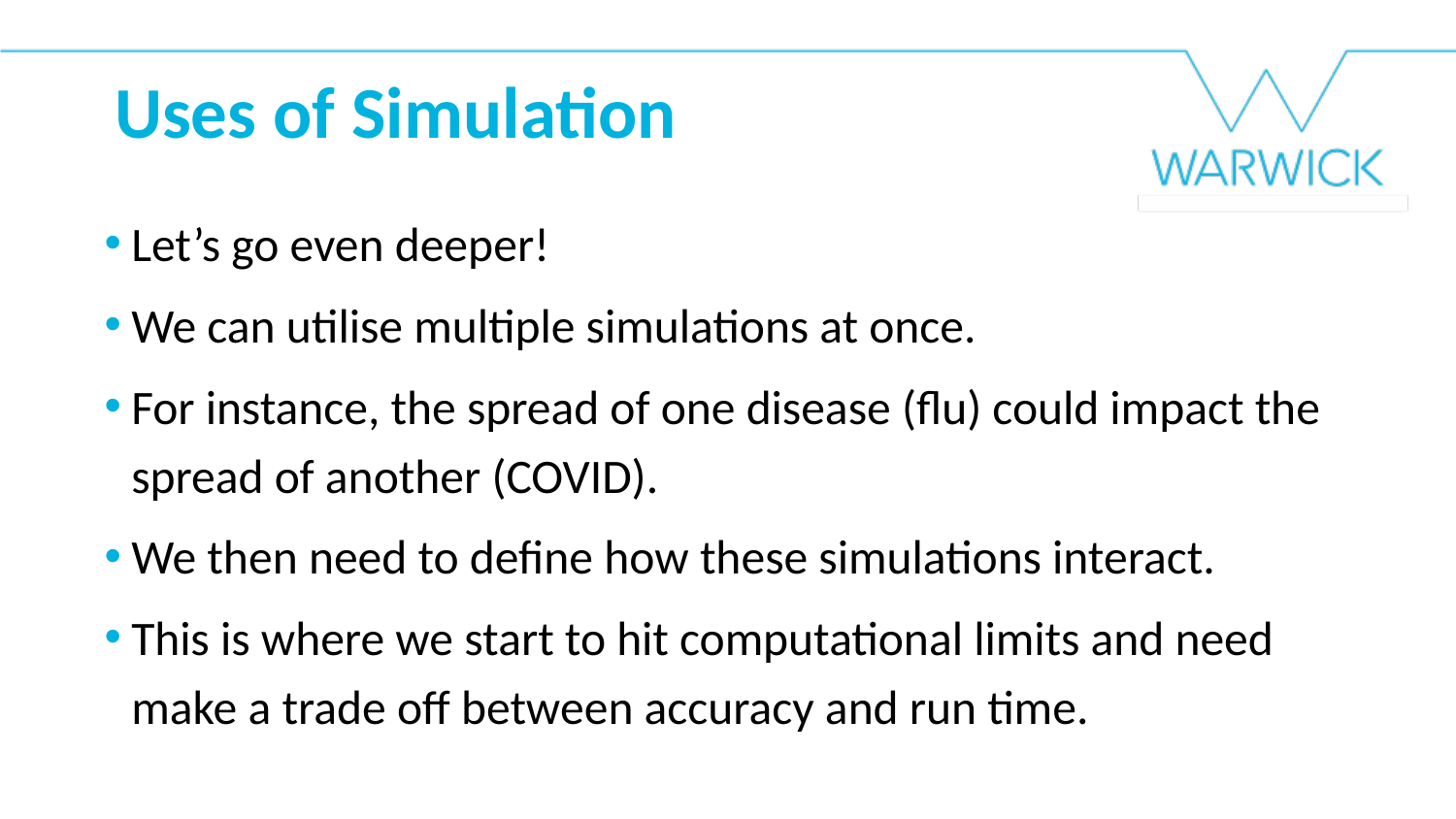

Uses of Simulation
Let’s go even deeper!
We can utilise multiple simulations at once.
For instance, the spread of one disease (flu) could impact the spread of another (COVID).
We then need to define how these simulations interact.
This is where we start to hit computational limits and need make a trade off between accuracy and run time.